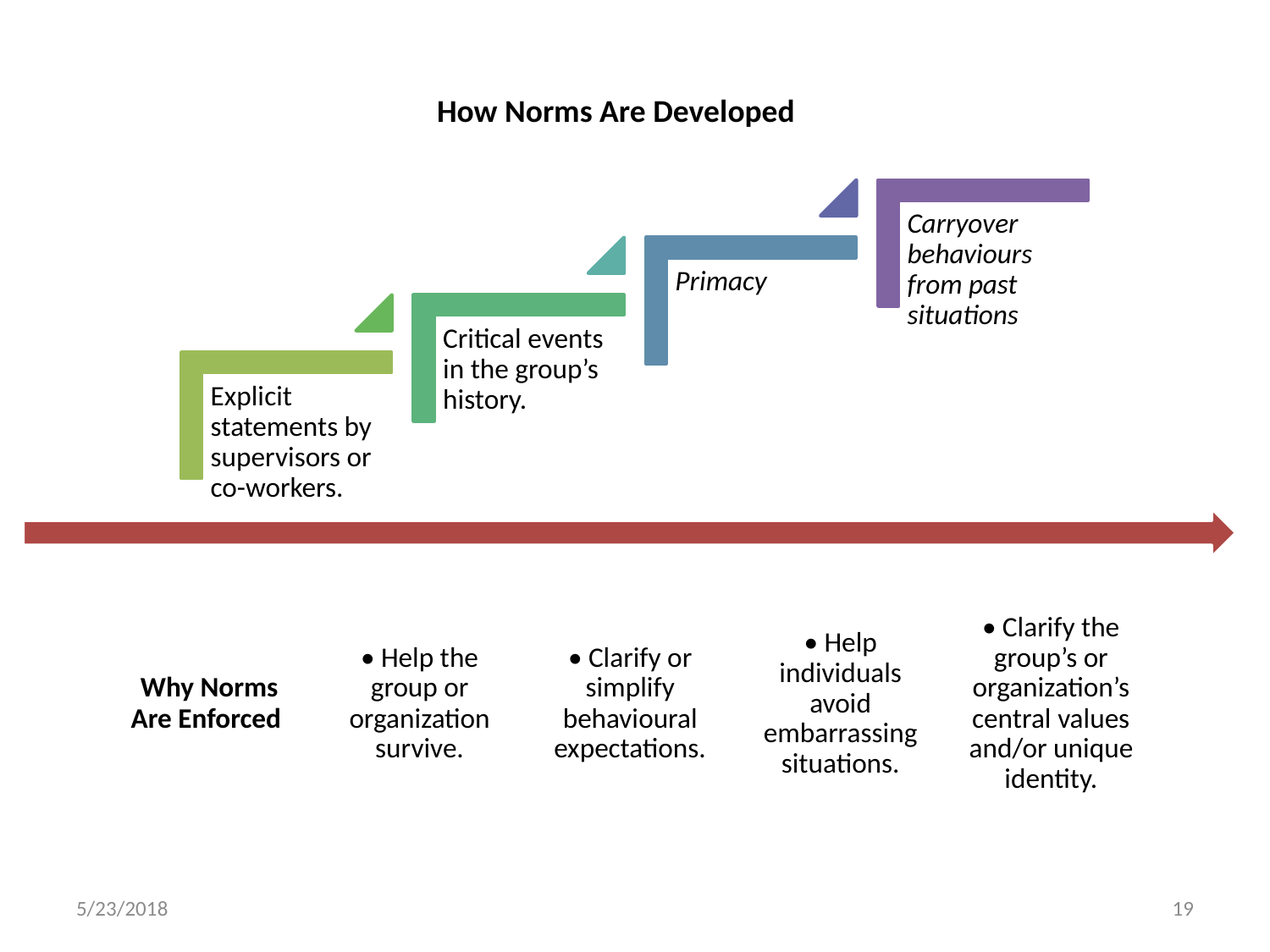

How Norms Are Developed
Explicit statements by supervisors or co-workers.
Critical events in the group’s history.
Primacy
Carryover behaviours from past situations
• Clarify the group’s or organization’s central values and/or unique identity.
• Help individuals avoid embarrassing situations.
• Clarify or simplify behavioural expectations.
• Help the group or organization survive.
Why Norms Are Enforced
5/23/2018

19